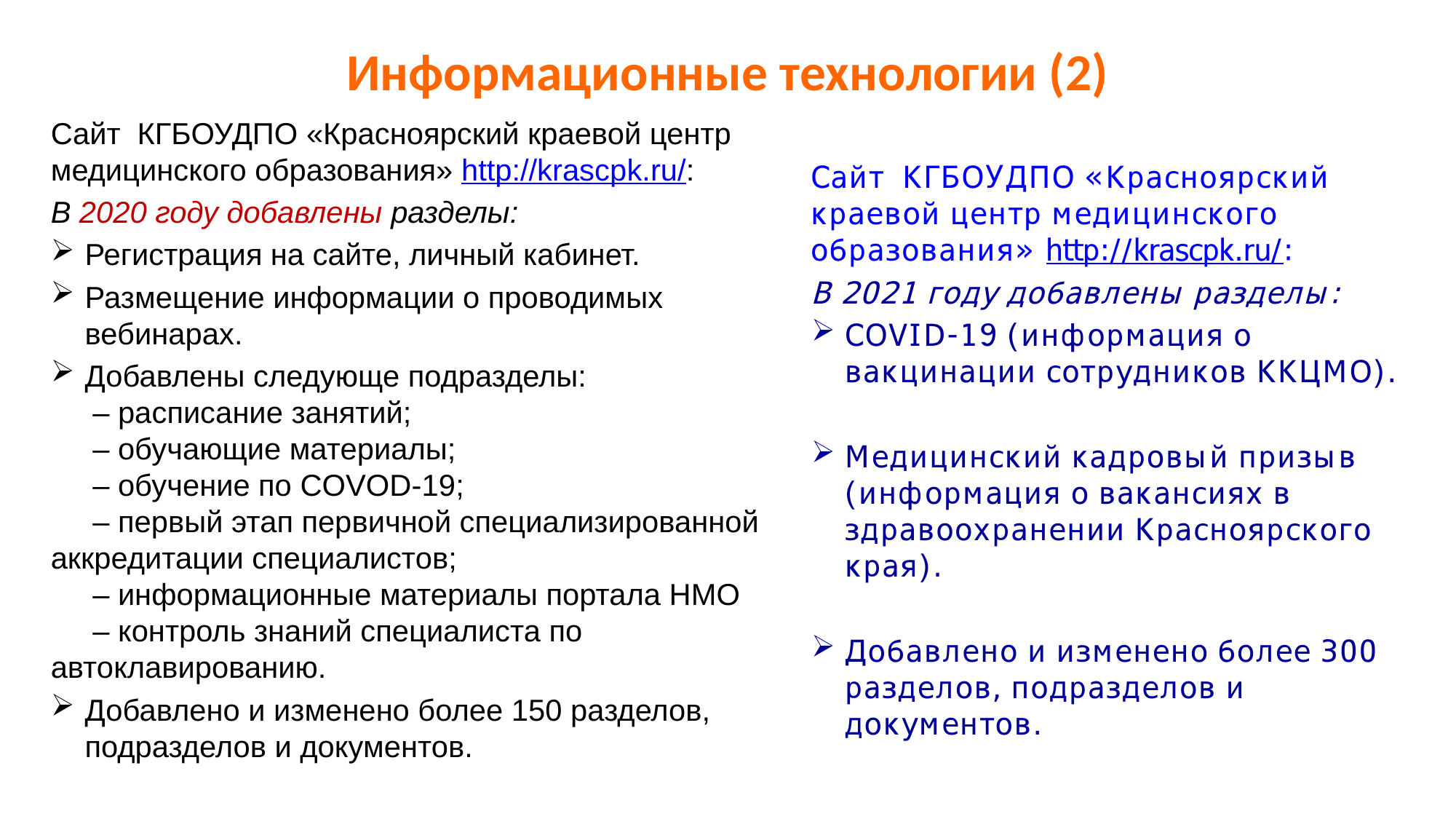

# Информационные технологии (2)
Сайт  КГБОУДПО «Красноярский краевой центр медицинского образования» http://krascpk.ru/:
В 2020 году добавлены разделы:
Регистрация на сайте, личный кабинет.
Размещение информации о проводимых вебинарах.
Добавлены следующе подразделы:
     – расписание занятий;
     – обучающие материалы;
     – обучение по COVOD-19;
     – первый этап первичной специализированной аккредитации специалистов;
     – информационные материалы портала НМО
     – контроль знаний специалиста по автоклавированию.
Добавлено и изменено более 150 разделов, подразделов и документов.
Сайт  КГБОУДПО «Красноярский краевой центр медицинского образования» http://krascpk.ru/:
В 2021 году добавлены разделы:
COVID-19 (информация о вакцинации сотрудников ККЦМО).

Медицинский кадровый призыв (информация о вакансиях в здравоохранении Красноярского края).

Добавлено и изменено более 300 разделов, подразделов и документов.